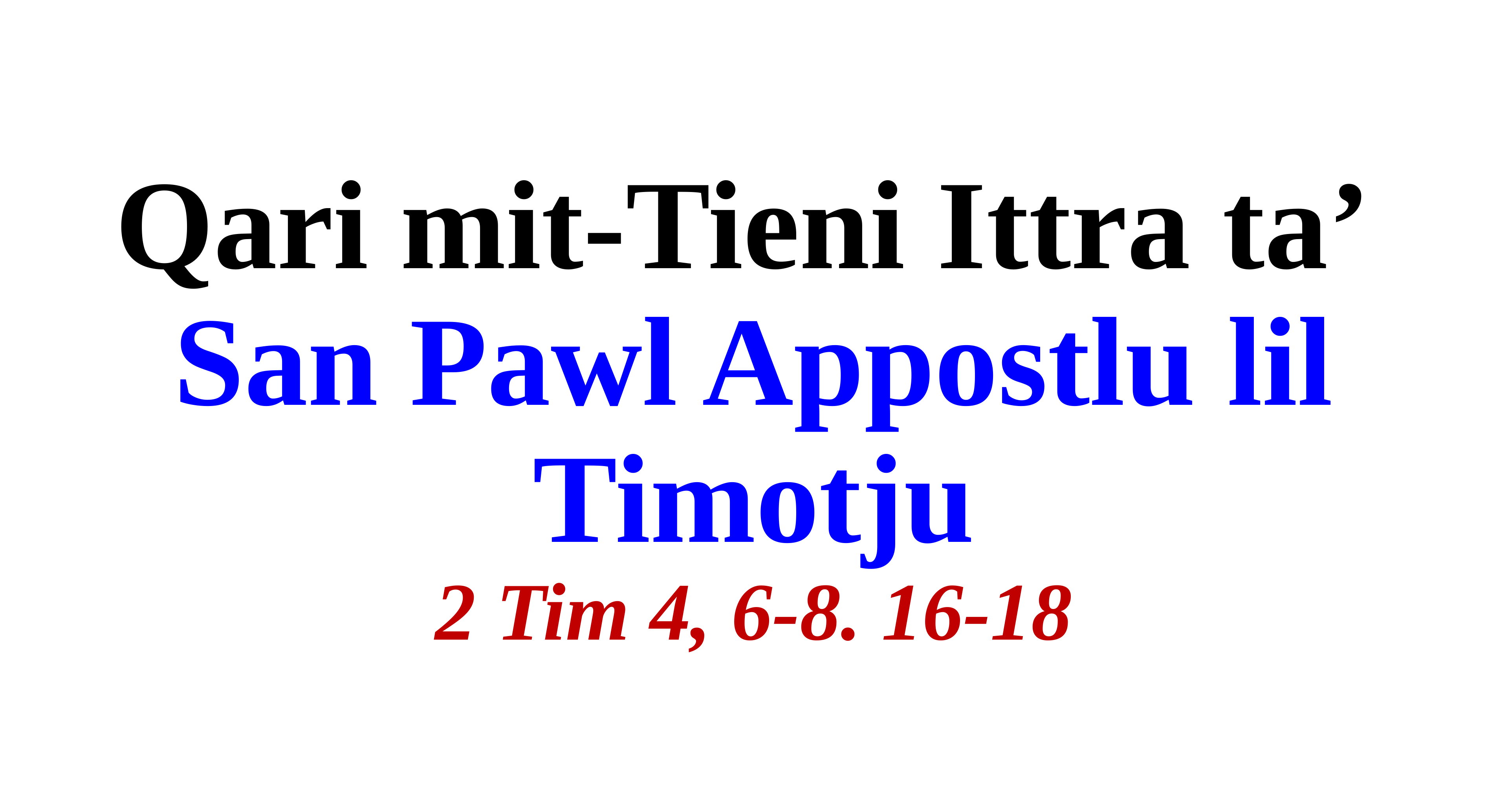

Qari mit-Tieni Ittra ta’
San Pawl Appostlu lil Timotju
2 Tim 4, 6-8. 16-18